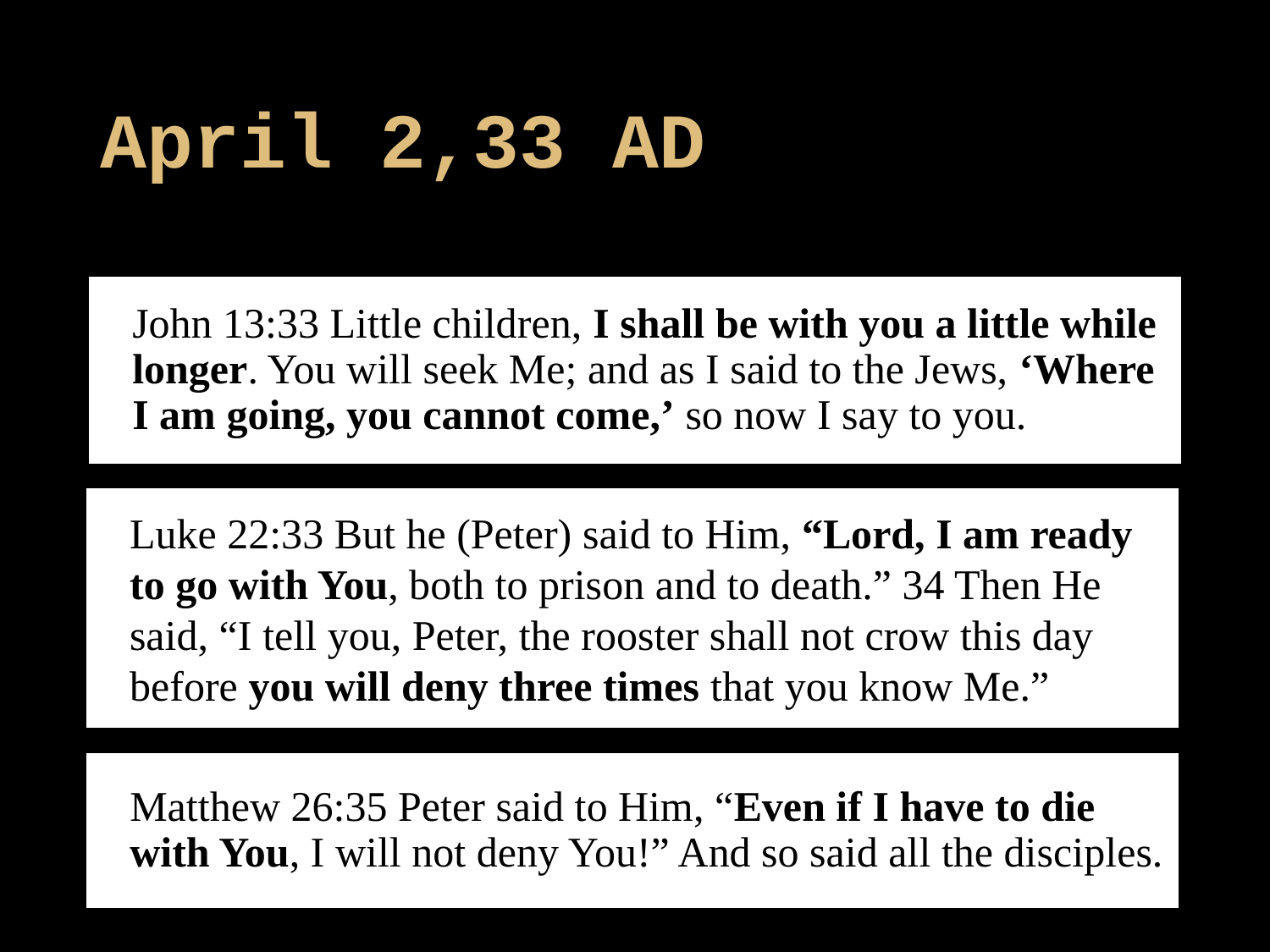

# April 2,33 AD
John 13:33 Little children, I shall be with you a little while longer. You will seek Me; and as I said to the Jews, ‘Where I am going, you cannot come,’ so now I say to you.
Luke 22:33 But he (Peter) said to Him, “Lord, I am ready to go with You, both to prison and to death.” 34 Then He said, “I tell you, Peter, the rooster shall not crow this day before you will deny three times that you know Me.”
Matthew 26:35 Peter said to Him, “Even if I have to die with You, I will not deny You!” And so said all the disciples.